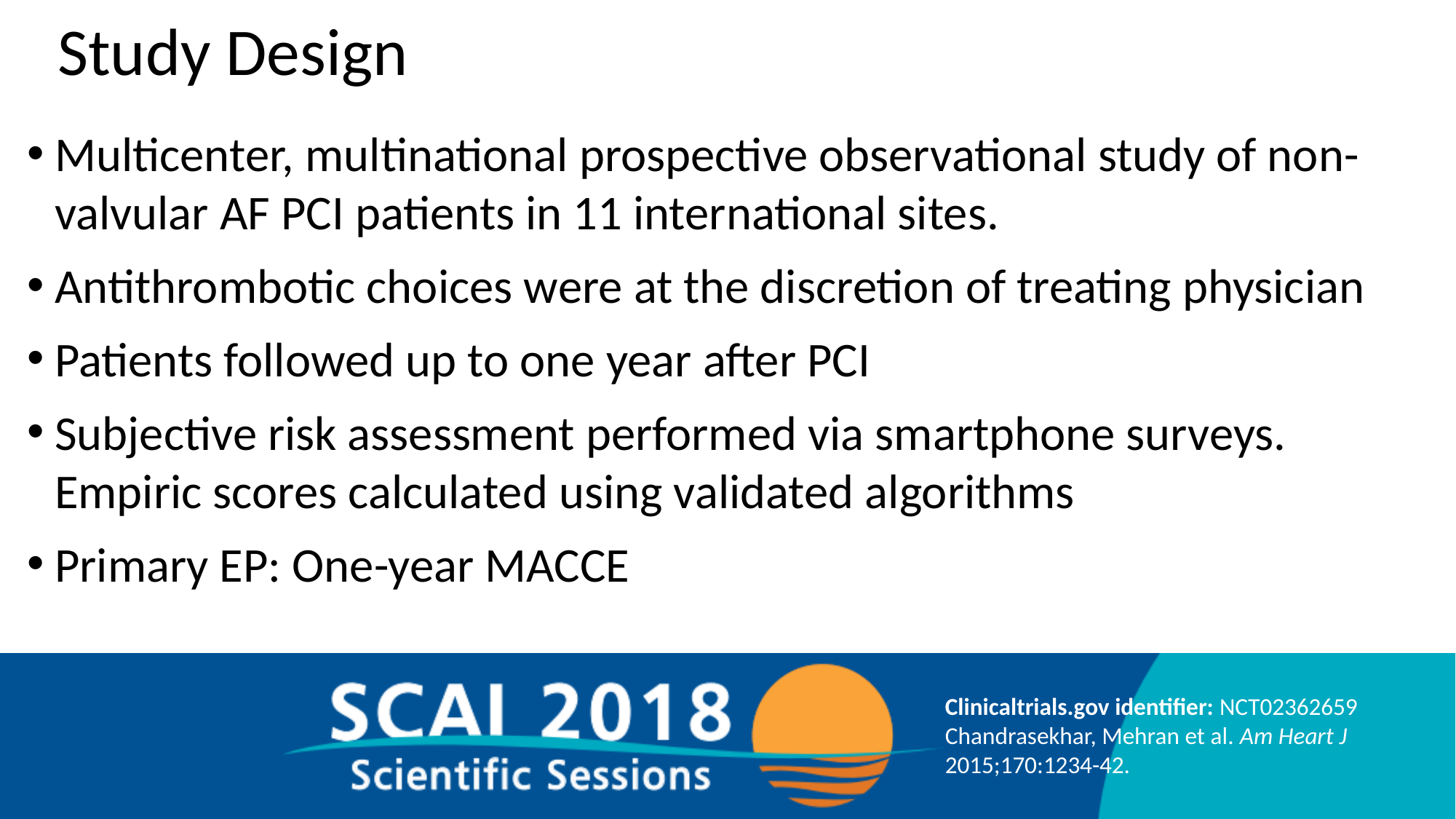

# Study Design
Multicenter, multinational prospective observational study of non-valvular AF PCI patients in 11 international sites.
Antithrombotic choices were at the discretion of treating physician
Patients followed up to one year after PCI
Subjective risk assessment performed via smartphone surveys. Empiric scores calculated using validated algorithms
Primary EP: One-year MACCE
Clinicaltrials.gov identifier: NCT02362659
Chandrasekhar, Mehran et al. Am Heart J 2015;170:1234-42.